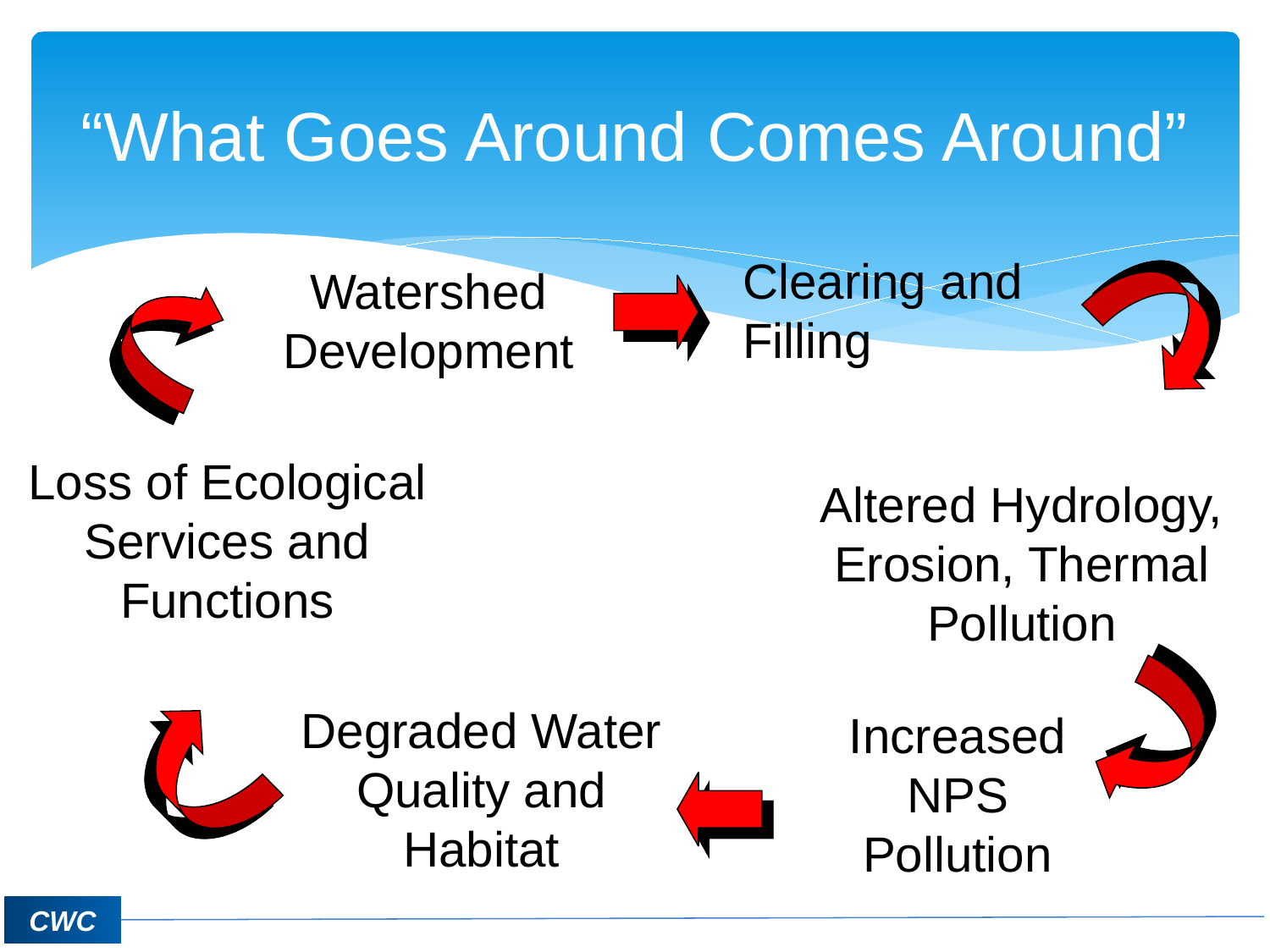

# “What Goes Around Comes Around”
Clearing and Filling
Watershed Development

Loss of Ecological Services and Functions
Altered Hydrology, Erosion, Thermal Pollution
Degraded Water Quality and Habitat
Increased NPS Pollution